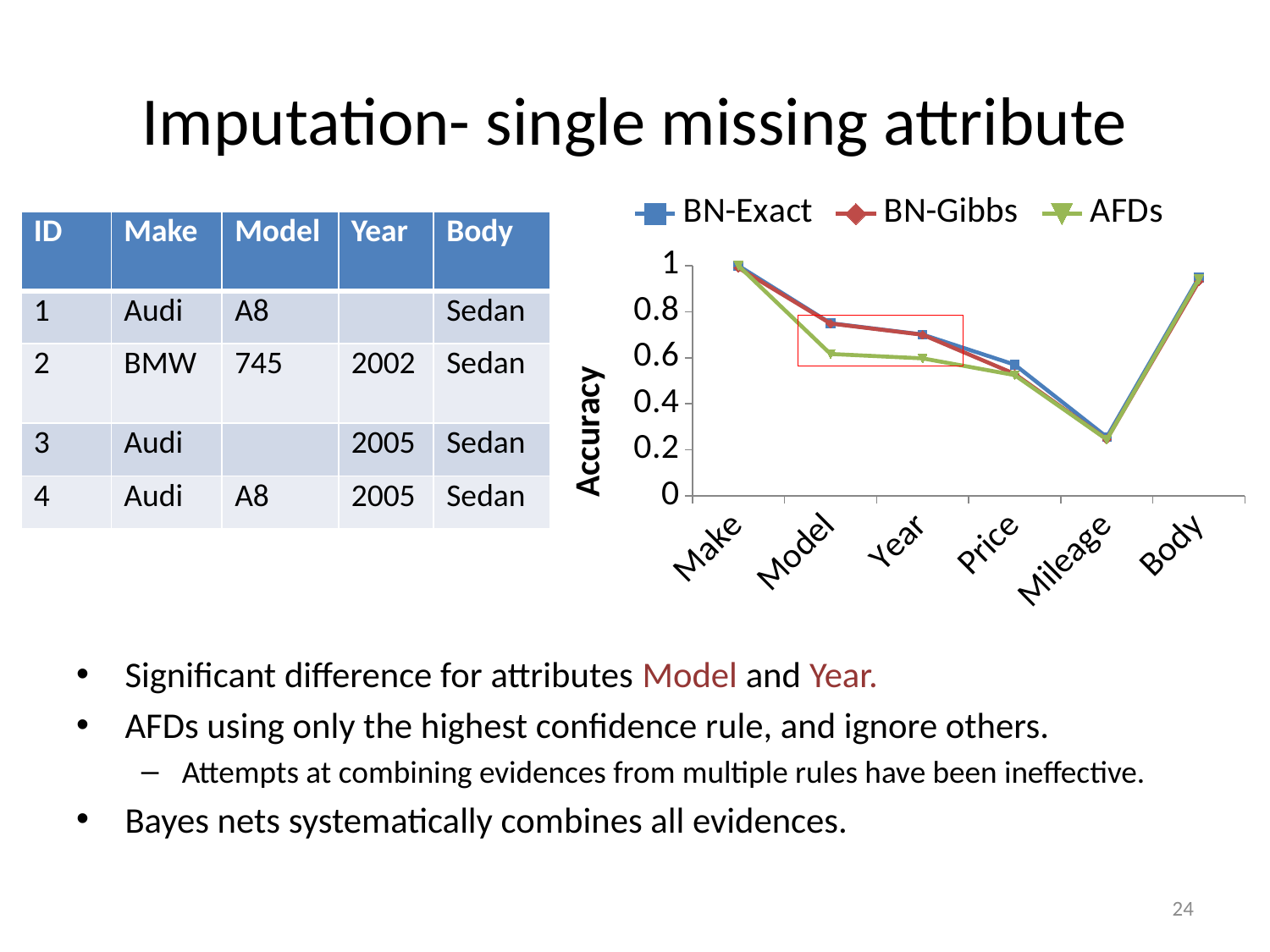

# Imputation- single missing attribute

### Chart

| Category | BN-Exact | BN-Gibbs | AFDs |
|---|---|---|---|
| Make | 0.9990869999999994 | 0.989779 | 0.9990874247125375 |
| Model | 0.7497720000000003 | 0.748494 | 0.6163533491513047 |
| Year | 0.7006750000000006 | 0.6999450000000009 | 0.597371783172111 |
| Price | 0.5699950000000004 | 0.529976 | 0.5247307902901993 |
| Mileage | 0.25588600000000017 | 0.24599200000000013 | 0.245232706698302 |
| Body | 0.948348 | 0.930971 | 0.9406826063150213 |
| ID | Make | Model | Year | Body |
| --- | --- | --- | --- | --- |
| 1 | Audi | A8 |  | Sedan |
| 2 | BMW | 745 | 2002 | Sedan |
| 3 | Audi |  | 2005 | Sedan |
| 4 | Audi | A8 | 2005 | Sedan |

Significant difference for attributes Model and Year.
AFDs using only the highest confidence rule, and ignore others.
Attempts at combining evidences from multiple rules have been ineffective.
Bayes nets systematically combines all evidences.
24